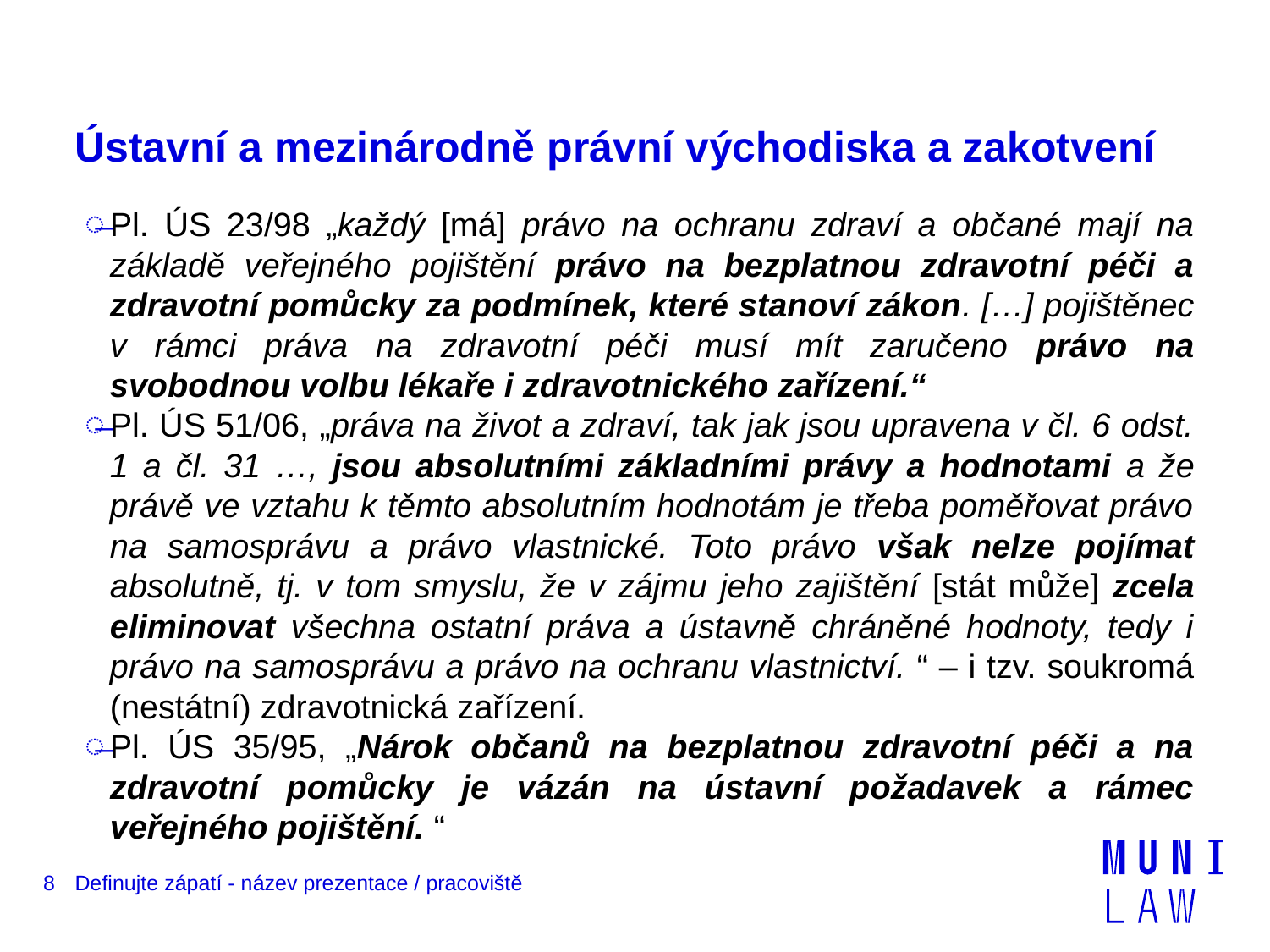

# Ústavní a mezinárodně právní východiska a zakotvení
Pl. ÚS 23/98 „každý [má] právo na ochranu zdraví a občané mají na základě veřejného pojištění právo na bezplatnou zdravotní péči a zdravotní pomůcky za podmínek, které stanoví zákon. […] pojištěnec v rámci práva na zdravotní péči musí mít zaručeno právo na svobodnou volbu lékaře i zdravotnického zařízení.“
Pl. ÚS 51/06, „práva na život a zdraví, tak jak jsou upravena v čl. 6 odst. 1 a čl. 31 …, jsou absolutními základními právy a hodnotami a že právě ve vztahu k těmto absolutním hodnotám je třeba poměřovat právo na samosprávu a právo vlastnické. Toto právo však nelze pojímat absolutně, tj. v tom smyslu, že v zájmu jeho zajištění [stát může] zcela eliminovat všechna ostatní práva a ústavně chráněné hodnoty, tedy i právo na samosprávu a právo na ochranu vlastnictví. “ – i tzv. soukromá (nestátní) zdravotnická zařízení.
Pl. ÚS 35/95, „Nárok občanů na bezplatnou zdravotní péči a na zdravotní pomůcky je vázán na ústavní požadavek a rámec veřejného pojištění. “
8
Definujte zápatí - název prezentace / pracoviště